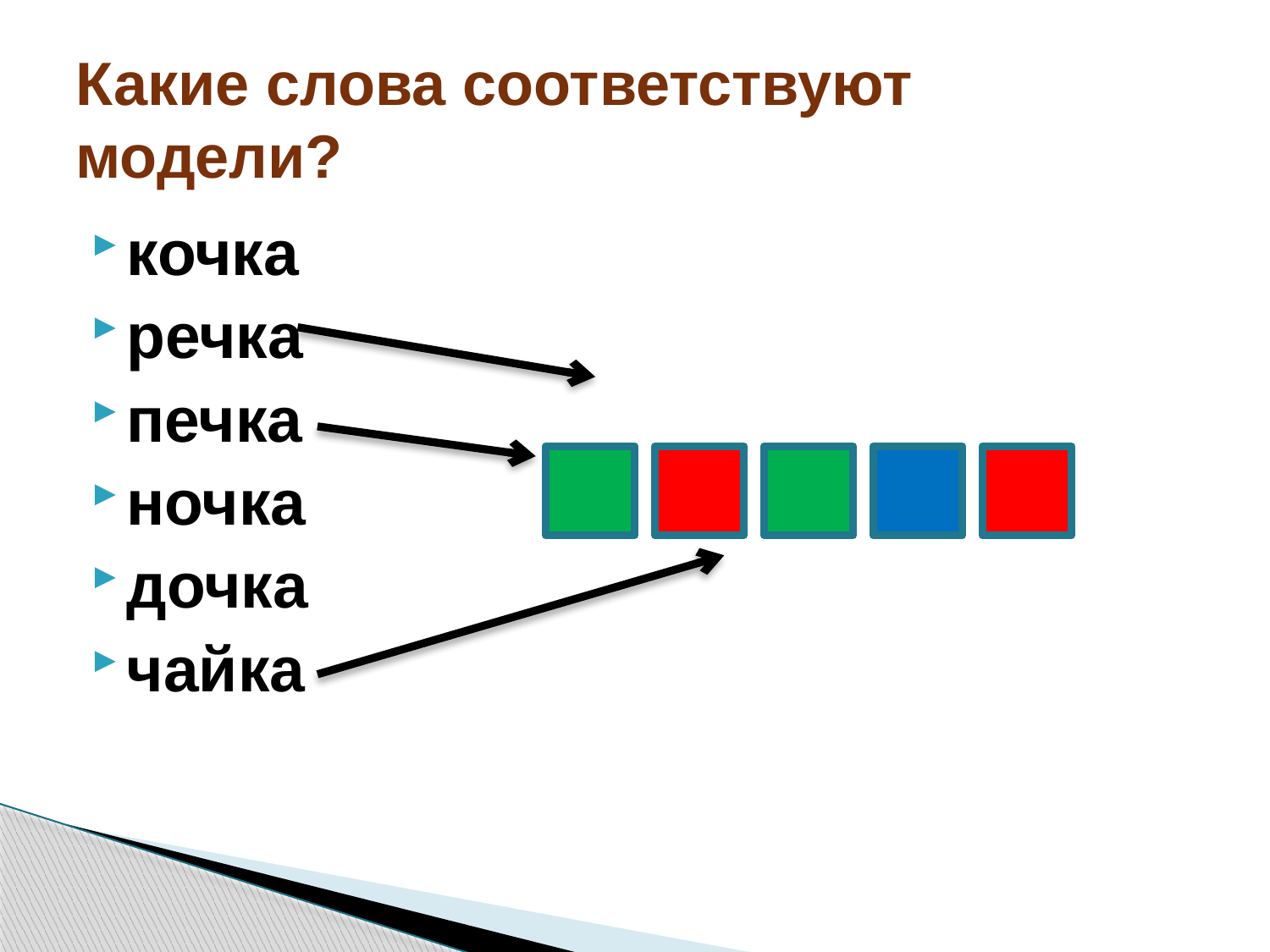

# Какие слова соответствуют модели?
кочка
речка
печка
ночка
дочка
чайка